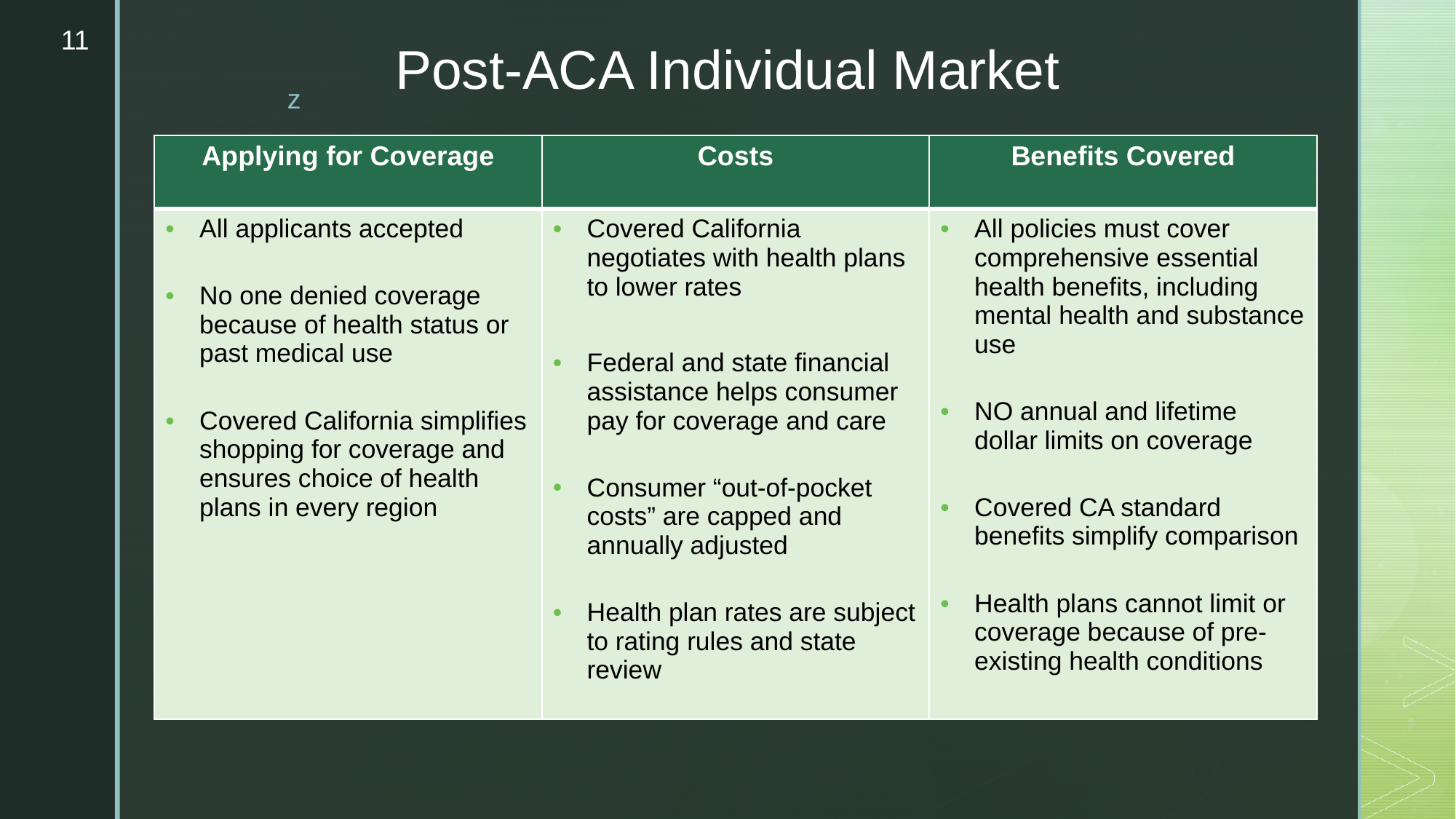

11
# Post-ACA Individual Market
| Applying for Coverage | Costs | Benefits Covered |
| --- | --- | --- |
| All applicants accepted No one denied coverage because of health status or past medical use Covered California simplifies shopping for coverage and ensures choice of health plans in every region | Covered California negotiates with health plans to lower rates Federal and state financial assistance helps consumer pay for coverage and care Consumer “out-of-pocket costs” are capped and annually adjusted Health plan rates are subject to rating rules and state review | All policies must cover comprehensive essential health benefits, including mental health and substance use NO annual and lifetime dollar limits on coverage Covered CA standard benefits simplify comparison Health plans cannot limit or coverage because of pre-existing health conditions |